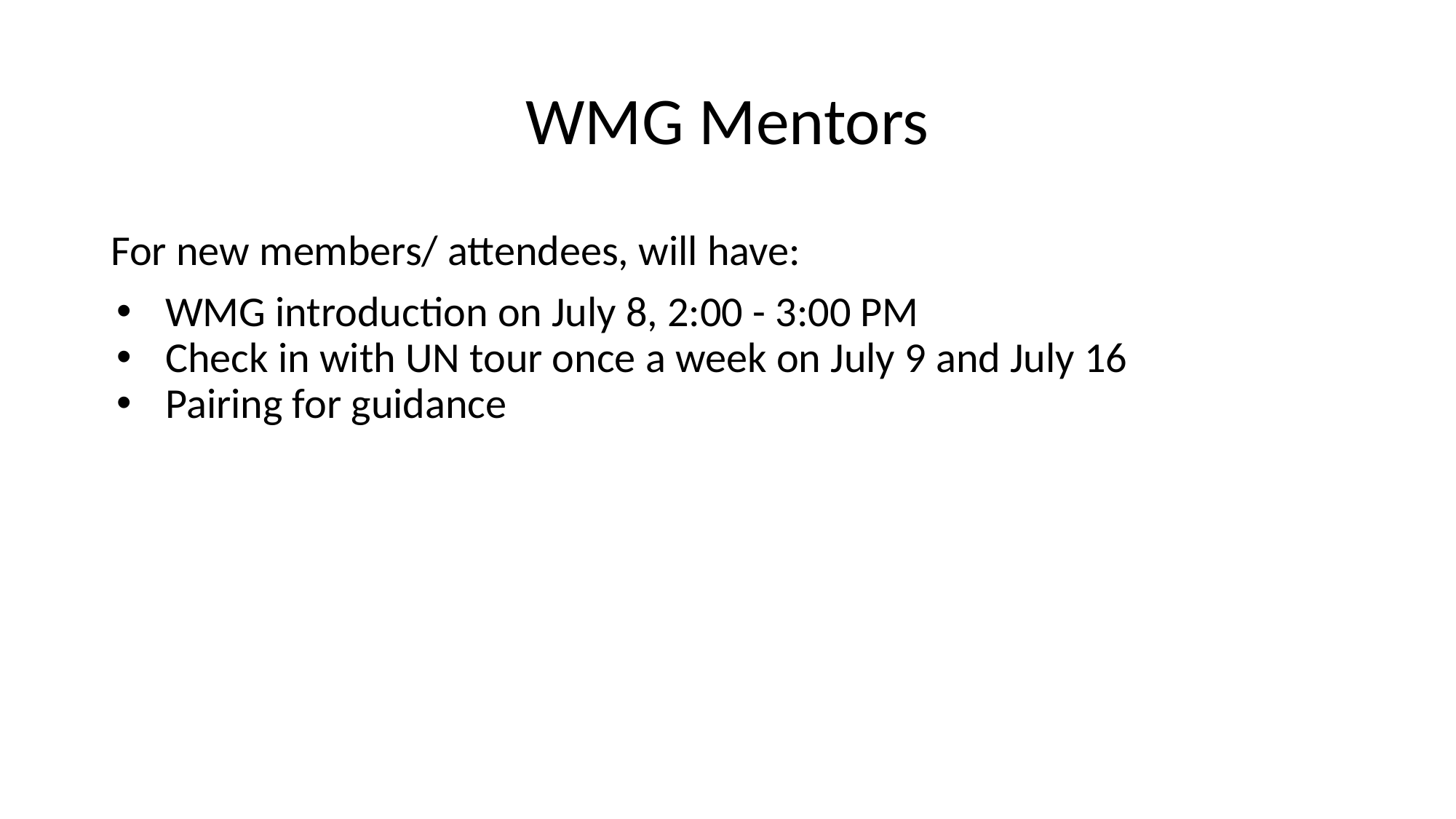

WMG Mentors
For new members/ attendees, will have:
WMG introduction on July 8, 2:00 - 3:00 PM
Check in with UN tour once a week on July 9 and July 16
Pairing for guidance